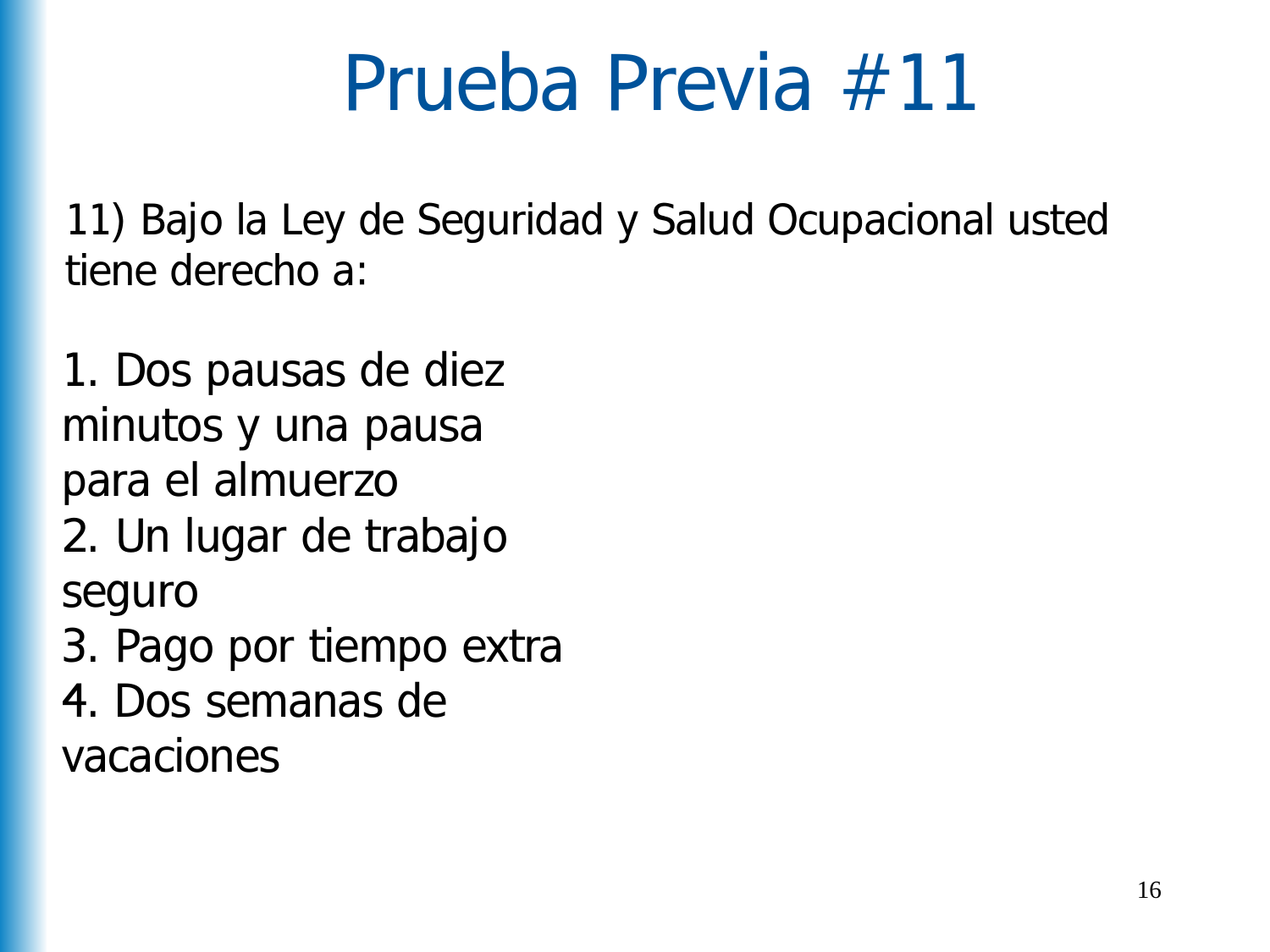

# Prueba Previa #11
11) Bajo la Ley de Seguridad y Salud Ocupacional usted tiene derecho a:

1. Dos pausas de diez minutos y una pausa para el almuerzo
2. Un lugar de trabajo seguro
3. Pago por tiempo extra
4. Dos semanas de vacaciones

16